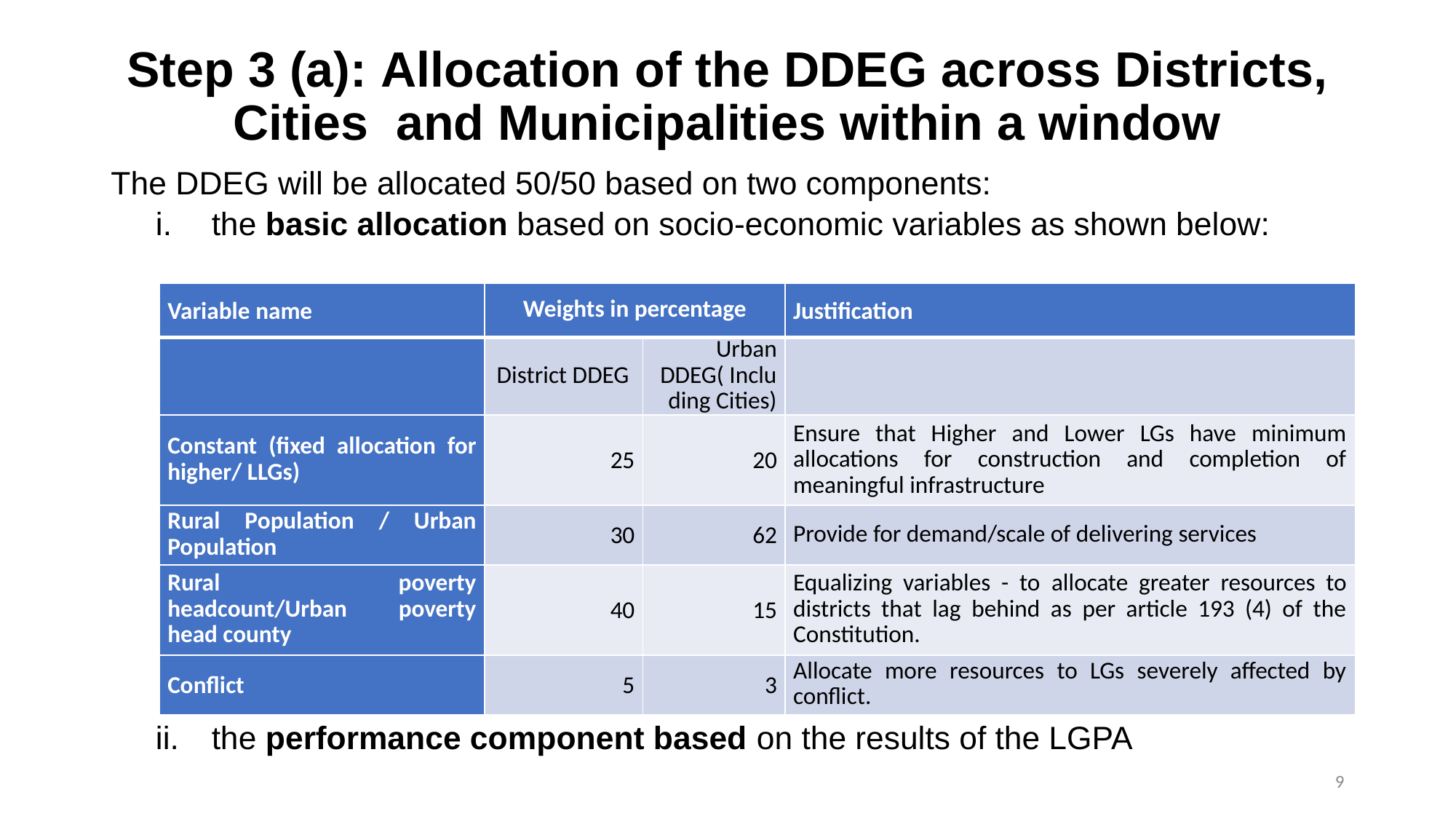

# Step 3 (a): Allocation of the DDEG across Districts, Cities  and Municipalities within a window
The DDEG will be allocated 50/50 based on two components:
the basic allocation based on socio-economic variables as shown below:

the performance component based on the results of the LGPA

| Variable name | Weights in percentage |  | Justification |
| --- | --- | --- | --- |
|  | District DDEG | Urban DDEG( Including Cities) |  |
| Constant (fixed allocation for higher/ LLGs) | 25 | 20 | Ensure that Higher and Lower LGs have minimum allocations for construction and completion of meaningful infrastructure |
| Rural Population / Urban Population | 30 | 62 | Provide for demand/scale of delivering services |
| Rural poverty headcount/Urban poverty head county | 40 | 15 | Equalizing variables - to allocate greater resources to districts that lag behind as per article 193 (4) of the Constitution. |
| Conflict | 5 | 3 | Allocate more resources to LGs severely affected by conflict. |
9